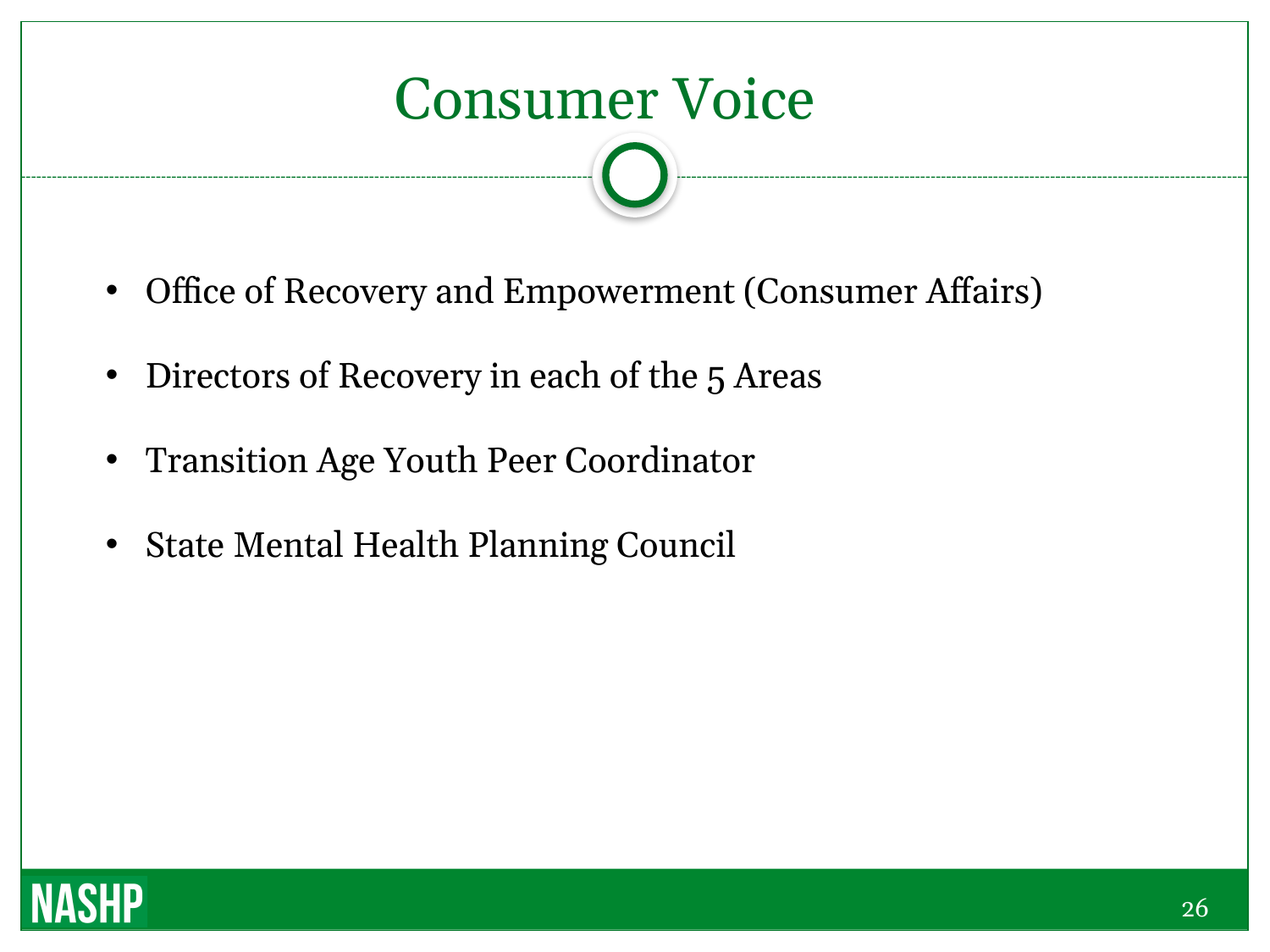

# Consumer Voice
26
Office of Recovery and Empowerment (Consumer Affairs)

Directors of Recovery in each of the 5 Areas

Transition Age Youth Peer Coordinator

State Mental Health Planning Council